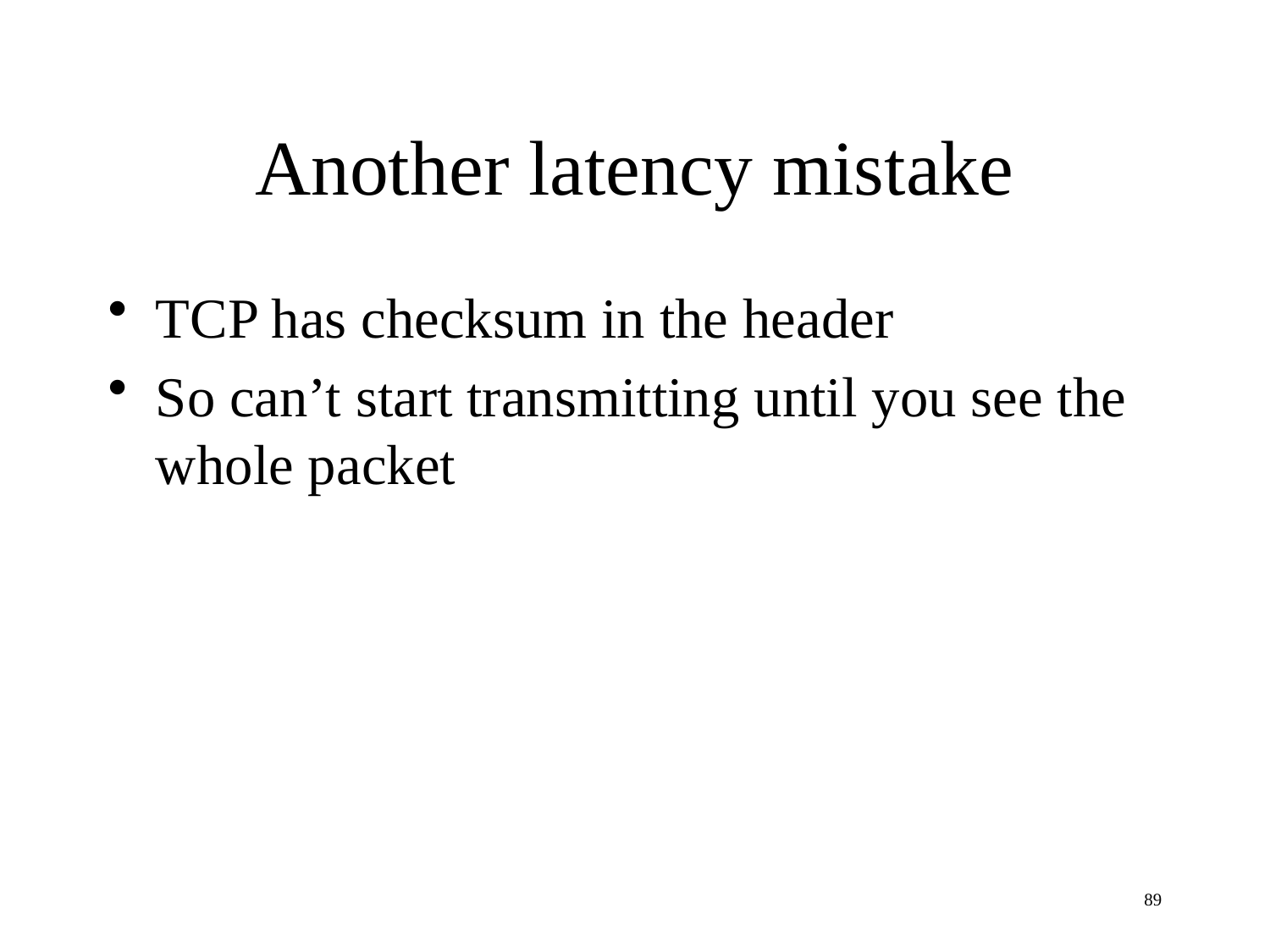

# Another latency mistake
TCP has checksum in the header
So can’t start transmitting until you see the whole packet
89